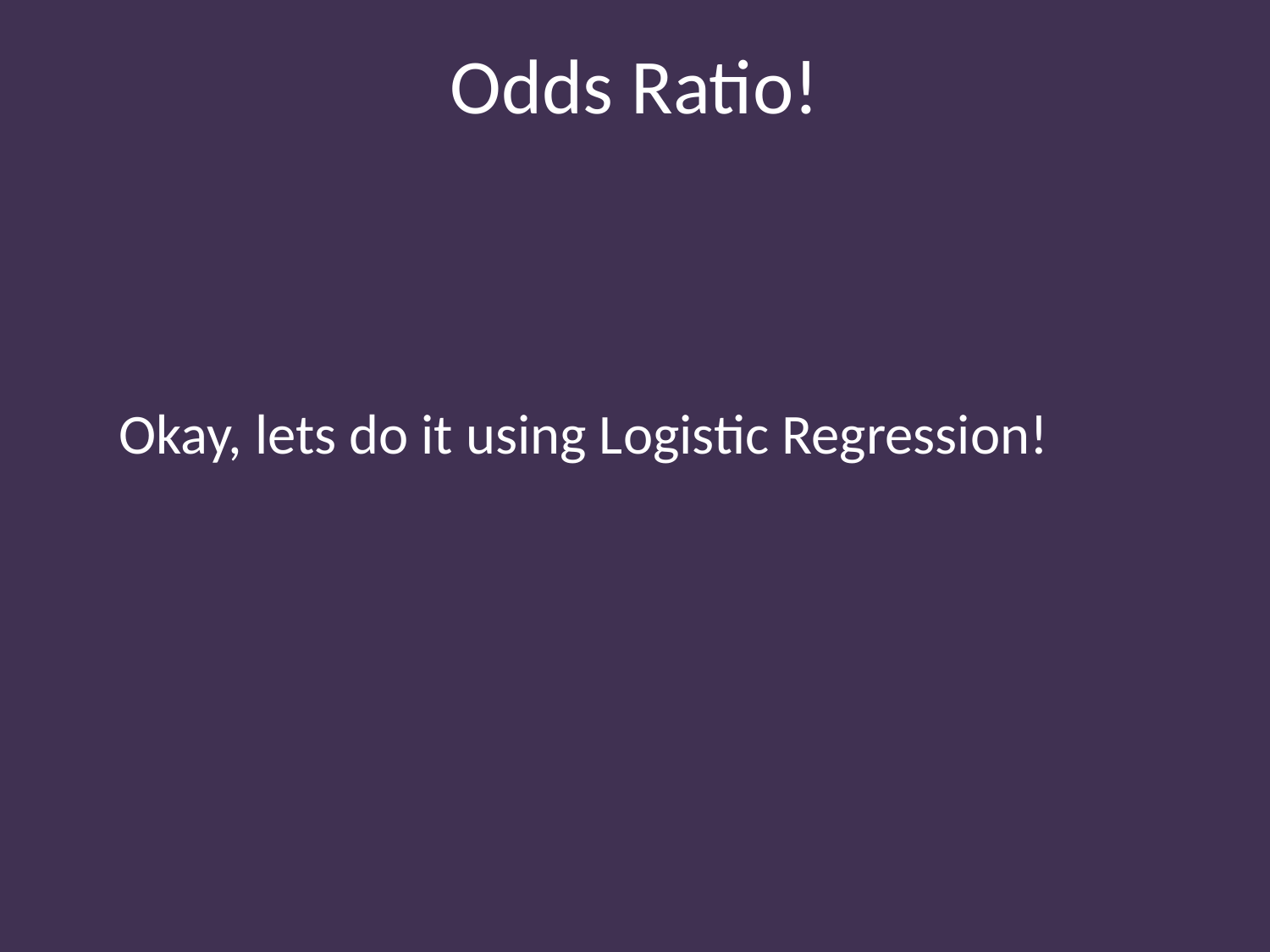

# Odds Ratio!
Okay, lets do it using Logistic Regression!